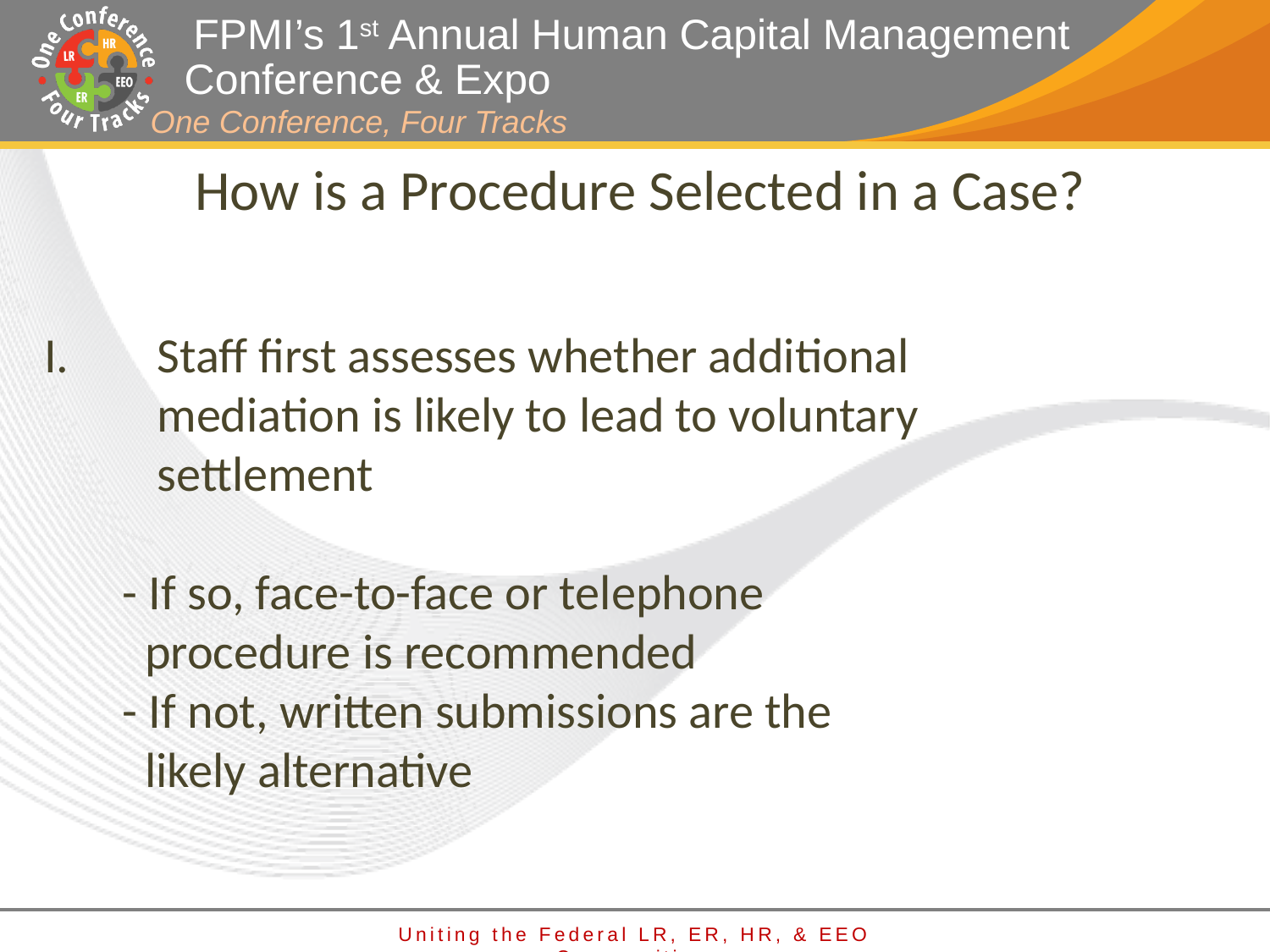

How is a Procedure Selected in a Case?
Staff first assesses whether additional
	mediation is likely to lead to voluntary
       	settlement

       - If so, face-to-face or telephone
         procedure is recommended
       - If not, written submissions are the
         likely alternative